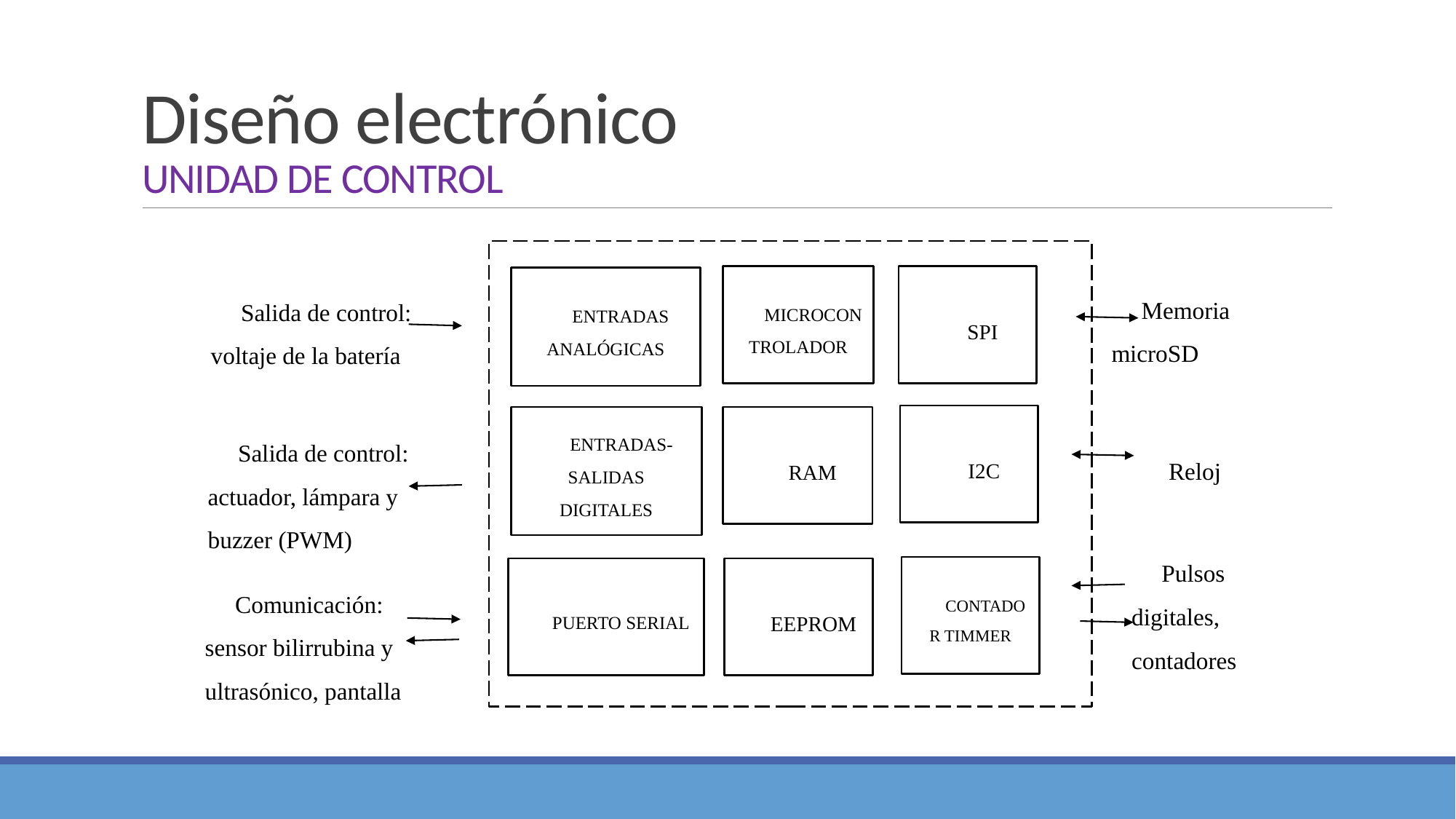

# Diseño electrónico UNIDAD DE CONTROL

MICROCONTROLADOR
SPI
ENTRADAS ANALÓGICAS
Memoria microSD
Salida de control: voltaje de la batería
I2C
ENTRADAS-SALIDAS DIGITALES
RAM
Salida de control: actuador, lámpara y buzzer (PWM)
Reloj
Pulsos digitales, contadores
CONTADOR TIMMER
PUERTO SERIAL
EEPROM
Comunicación: sensor bilirrubina y ultrasónico, pantalla